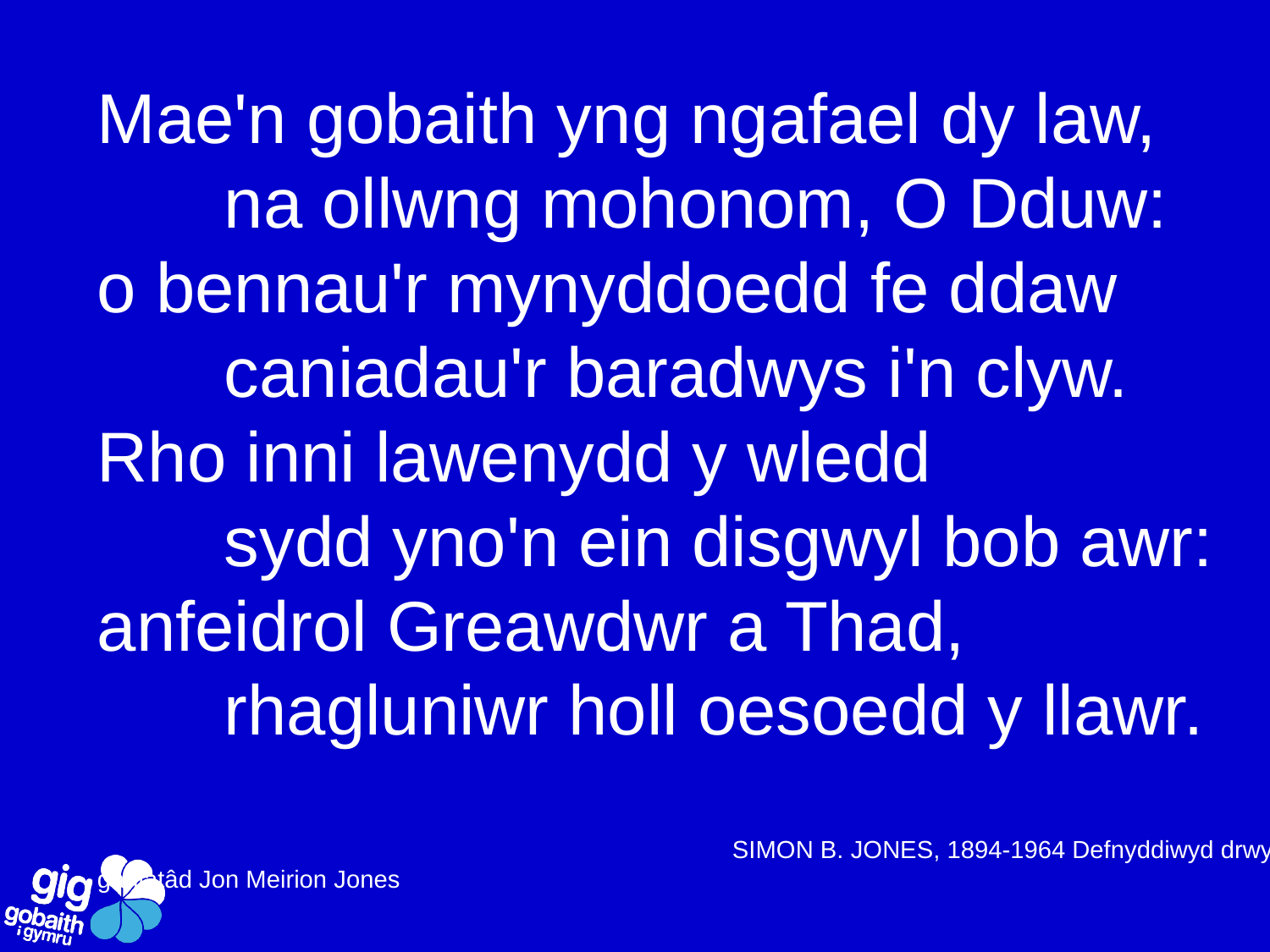

Mae'n gobaith yng ngafael dy law,
	na ollwng mohonom, O Dduw:
o bennau'r mynyddoedd fe ddaw
	caniadau'r baradwys i'n clyw.
Rho inni lawenydd y wledd
	sydd yno'n ein disgwyl bob awr:
anfeidrol Greawdwr a Thad,
	rhagluniwr holl oesoedd y llawr.
					SIMON B. JONES, 1894-1964 Defnyddiwyd drwy ganiatâd Jon Meirion Jones